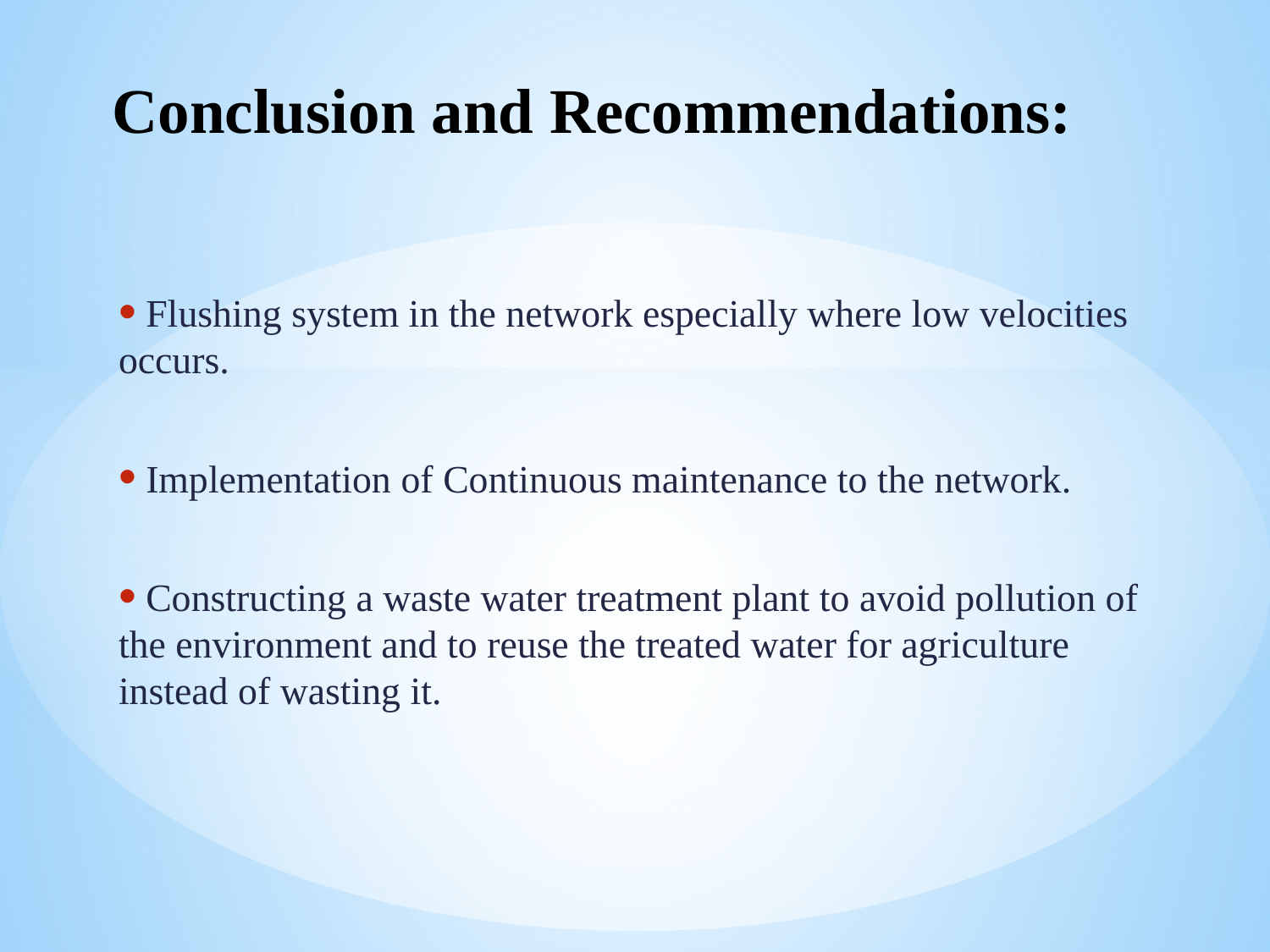

# Conclusion and Recommendations:

 Flushing system in the network especially where low velocities    occurs.

 Implementation of Continuous maintenance to the network.

 Constructing a waste water treatment plant to avoid pollution of    the environment and to reuse the treated water for agriculture instead of wasting it.